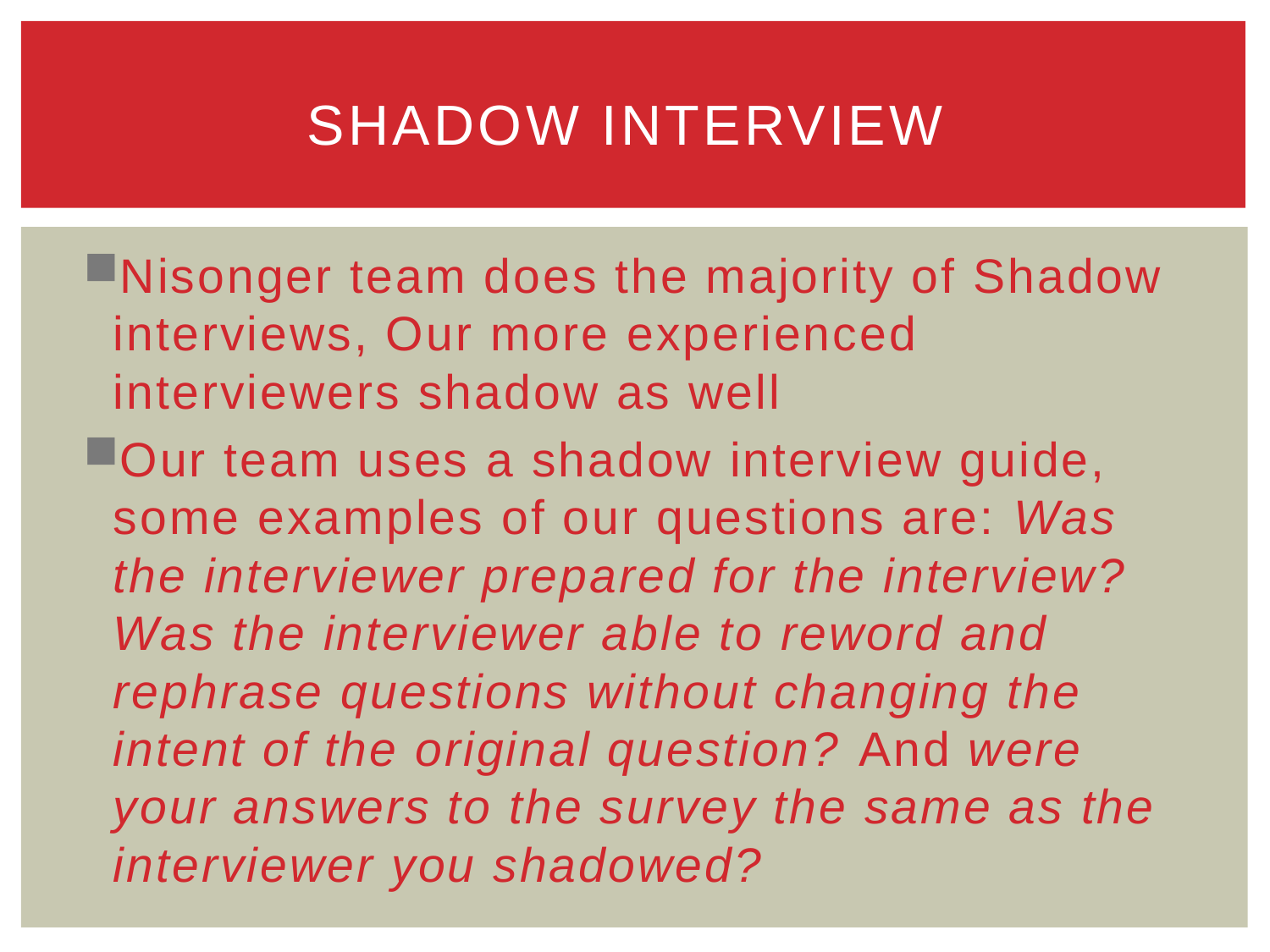

# Shadow interview
Nisonger team does the majority of Shadow interviews, Our more experienced interviewers shadow as well
Our team uses a shadow interview guide, some examples of our questions are: Was the interviewer prepared for the interview? Was the interviewer able to reword and rephrase questions without changing the intent of the original question? And were your answers to the survey the same as the interviewer you shadowed?